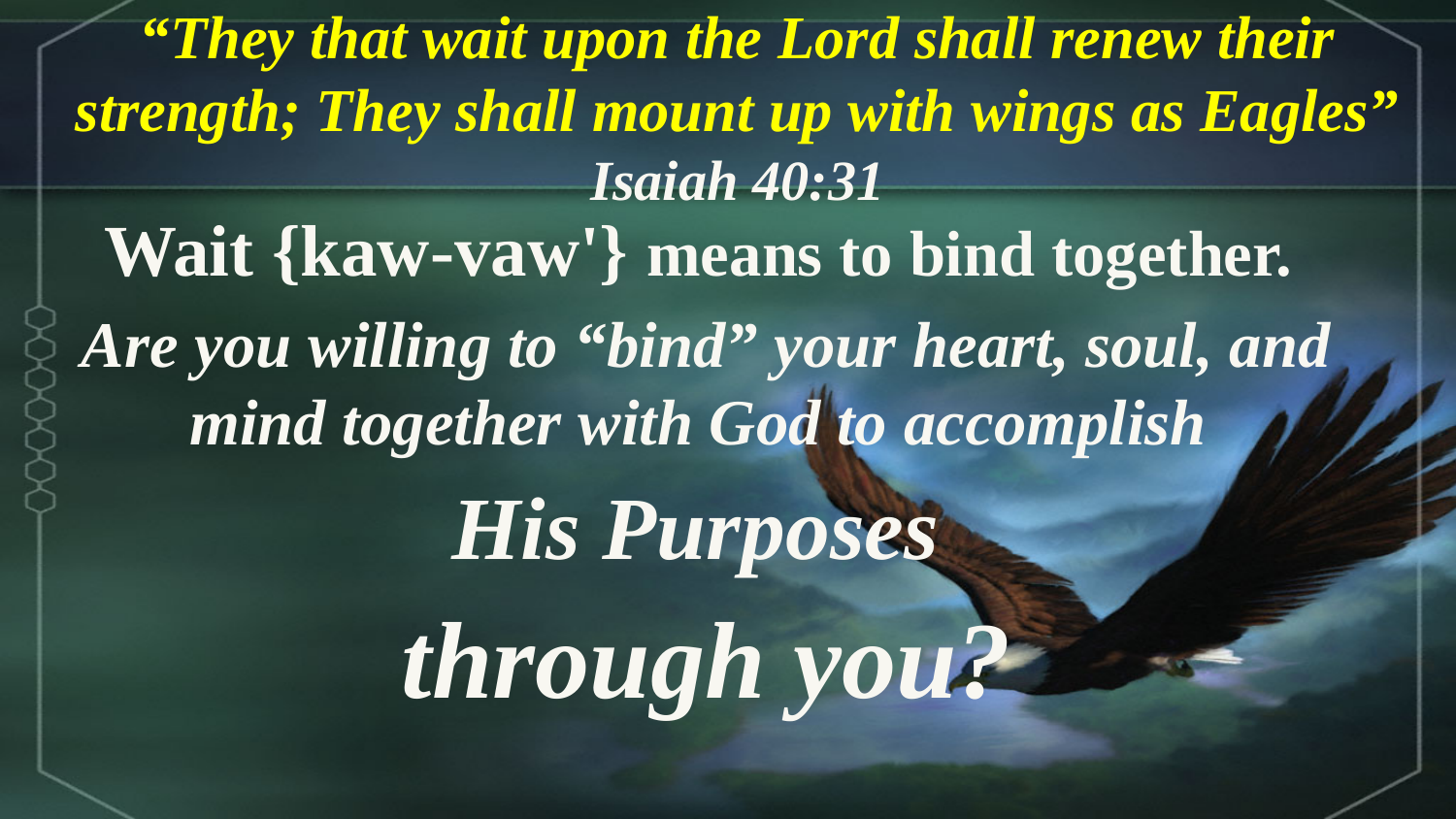

# “They that wait upon the Lord shall renew their strength; They shall mount up with wings as Eagles” Isaiah 40:31
Wait {kaw-vaw'} means to bind together.
Are you willing to “bind” your heart, soul, and mind together with God to accomplish
His Purposes
through you?